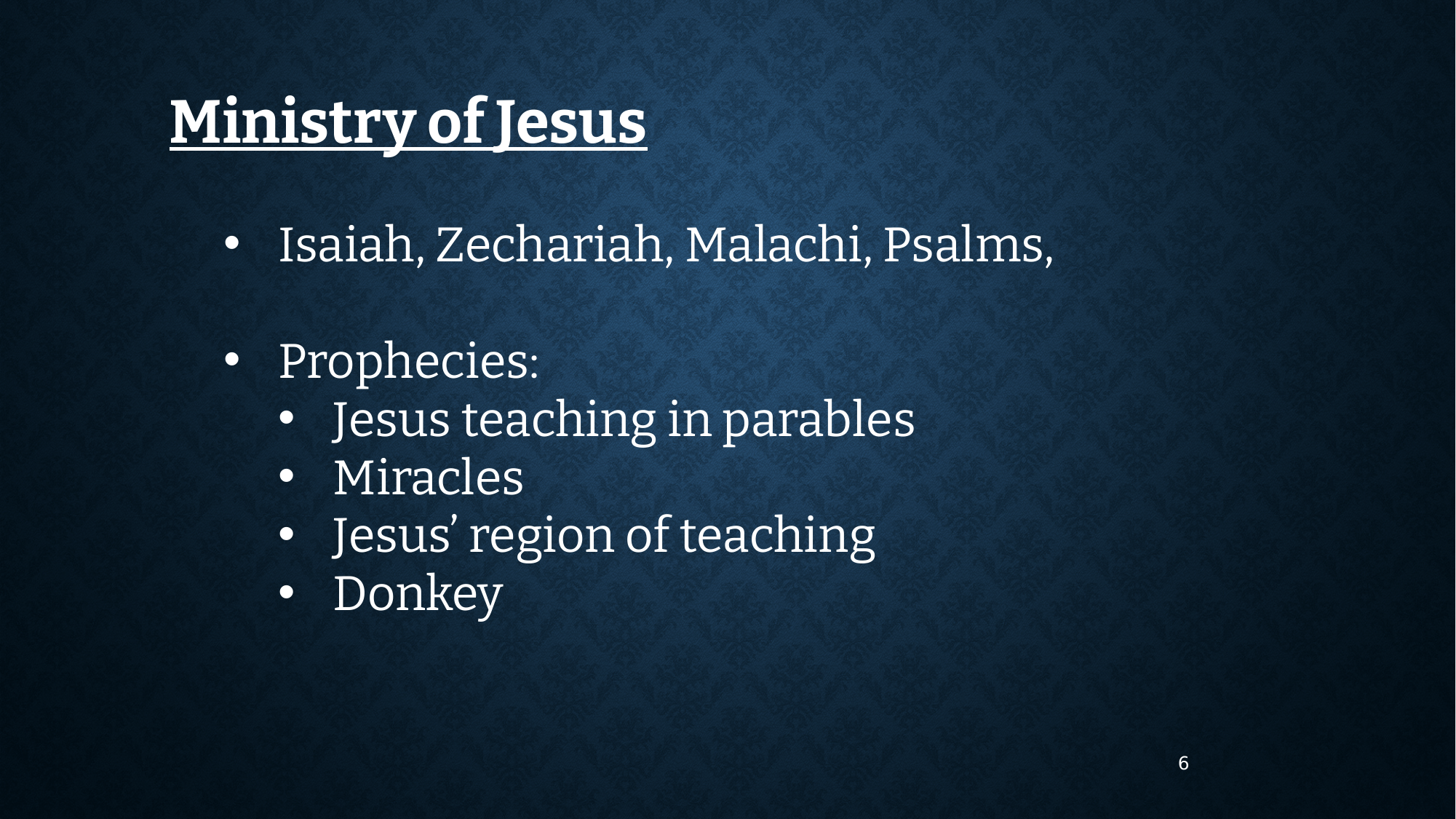

Ministry of Jesus

Isaiah, Zechariah, Malachi, Psalms,

Prophecies:
Jesus teaching in parables
Miracles
Jesus’ region of teaching
Donkey

6